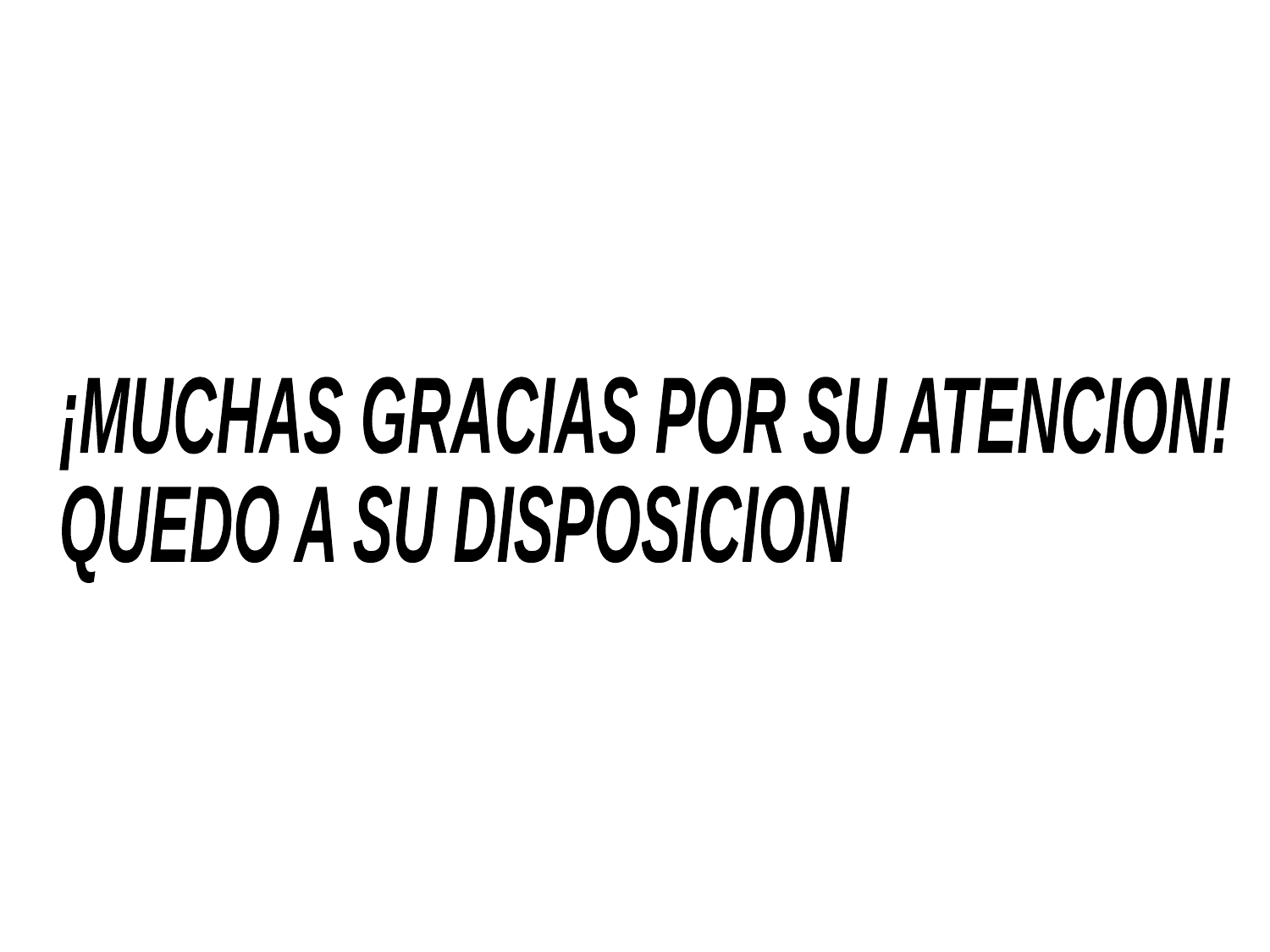

¡MUCHAS GRACIAS POR SU ATENCION!
QUEDO A SU DISPOSICION